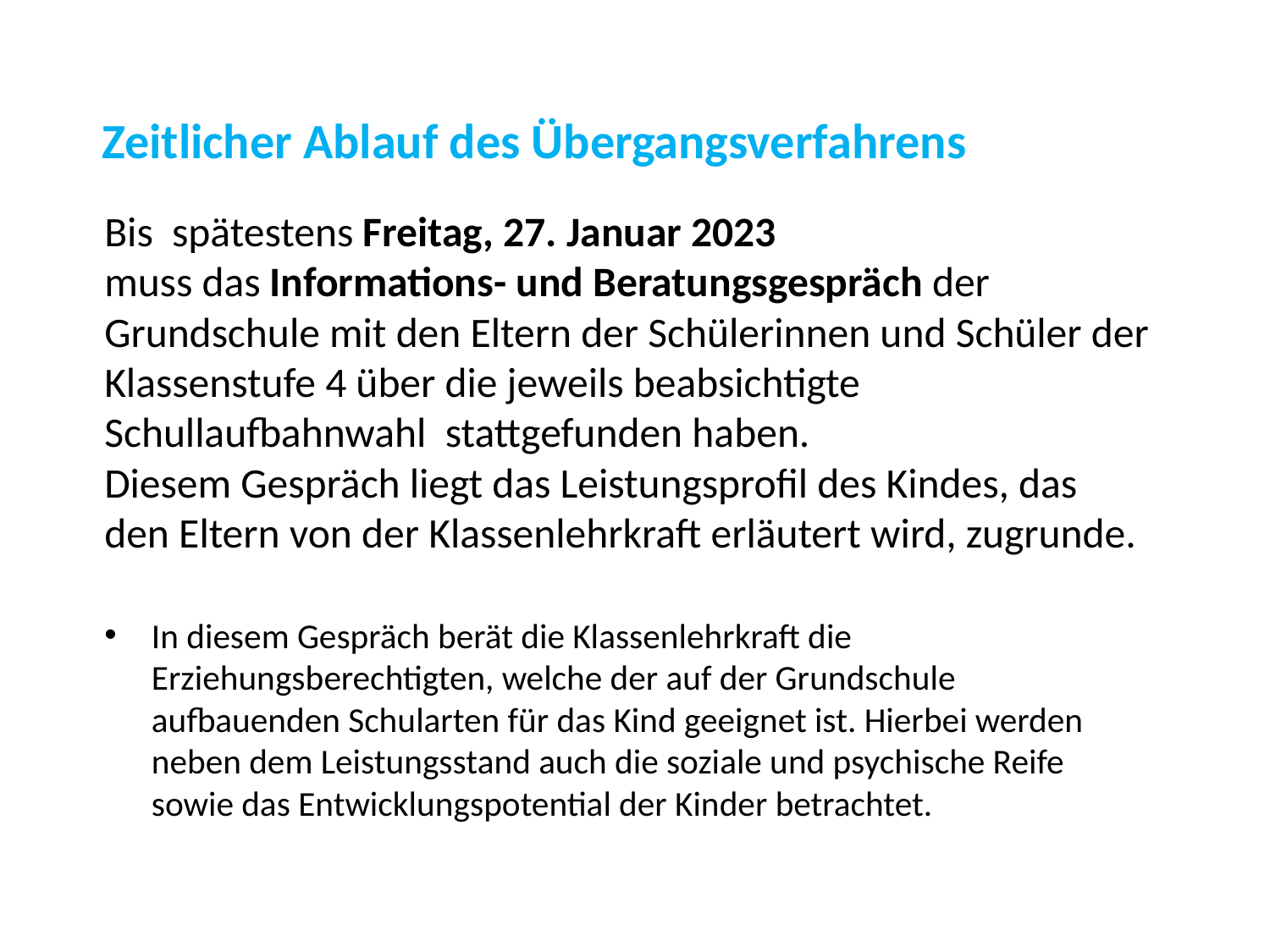

# Zeitlicher Ablauf des Übergangsverfahrens
Bis  spätestens Freitag, 27. Januar 2023
muss das Informations- und Beratungsgespräch der Grundschule mit den Eltern der Schülerinnen und Schüler der Klassenstufe 4 über die jeweils beabsichtigte Schullaufbahnwahl  stattgefunden haben.
Diesem Gespräch liegt das Leistungsprofil des Kindes, das den Eltern von der Klassenlehrkraft erläutert wird, zugrunde.

In diesem Gespräch berät die Klassenlehrkraft die Erziehungsberechtigten, welche der auf der Grundschule aufbauenden Schularten für das Kind geeignet ist. Hierbei werden neben dem Leistungsstand auch die soziale und psychische Reife sowie das Entwicklungspotential der Kinder betrachtet.